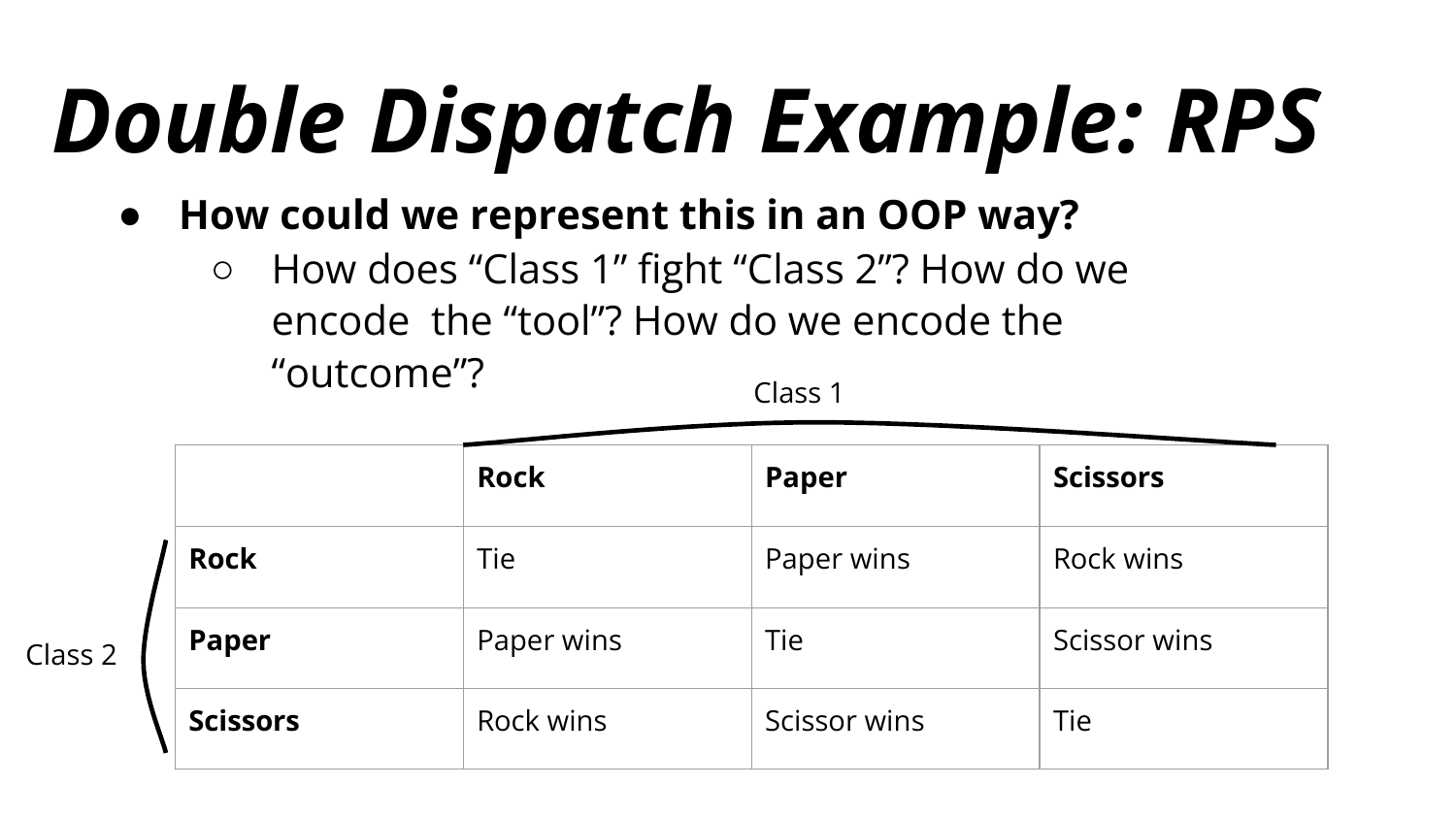

# Double Dispatch Example: RPS
How could we represent this in an OOP way?
How does “Class 1” fight “Class 2”? How do we encode  the “tool”? How do we encode the “outcome”?
Class 1

|  | Rock | Paper | Scissors |
| --- | --- | --- | --- |
| Rock | Tie | Paper wins | Rock wins |
| Paper | Paper wins | Tie | Scissor wins |
| Scissors | Rock wins | Scissor wins | Tie |

Class 2